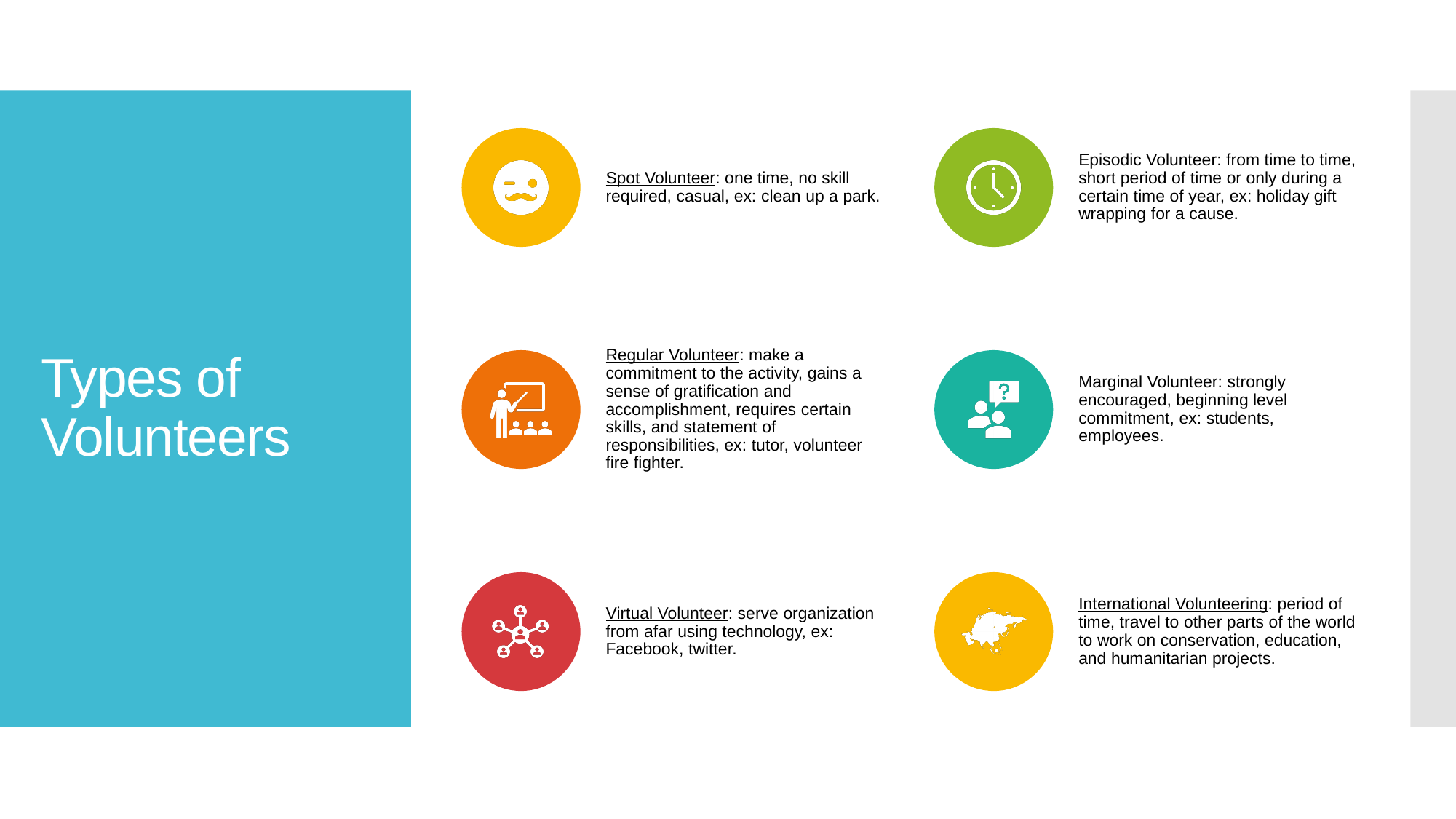

Spot Volunteer: one time, no skill required, casual, ex: clean up a park.
Episodic Volunteer: from time to time, short period of time or only during a certain time of year, ex: holiday gift wrapping for a cause.
Regular Volunteer: make a commitment to the activity, gains a sense of gratification and accomplishment, requires certain skills, and statement of responsibilities, ex: tutor, volunteer fire fighter.
Marginal Volunteer: strongly encouraged, beginning level commitment, ex: students, employees.
Virtual Volunteer: serve organization from afar using technology, ex: Facebook, twitter.
International Volunteering: period of time, travel to other parts of the world to work on conservation, education, and humanitarian projects.
# Types of Volunteers